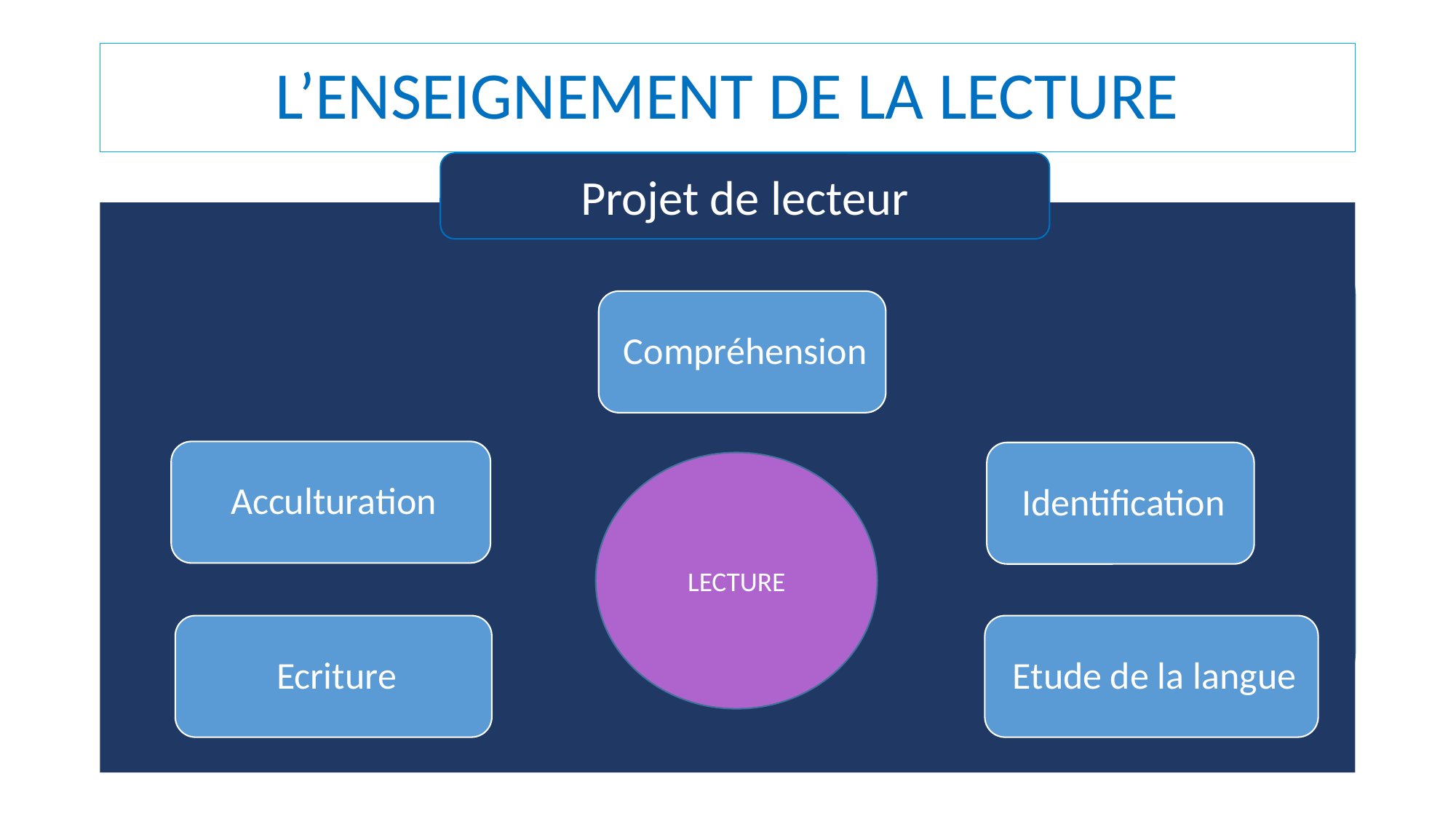

# L’ENSEIGNEMENT DE LA LECTURE
Projet de lecteur
Compréhension
Identification
Etude de la langue
Ecriture
Acculturation

LECTURE